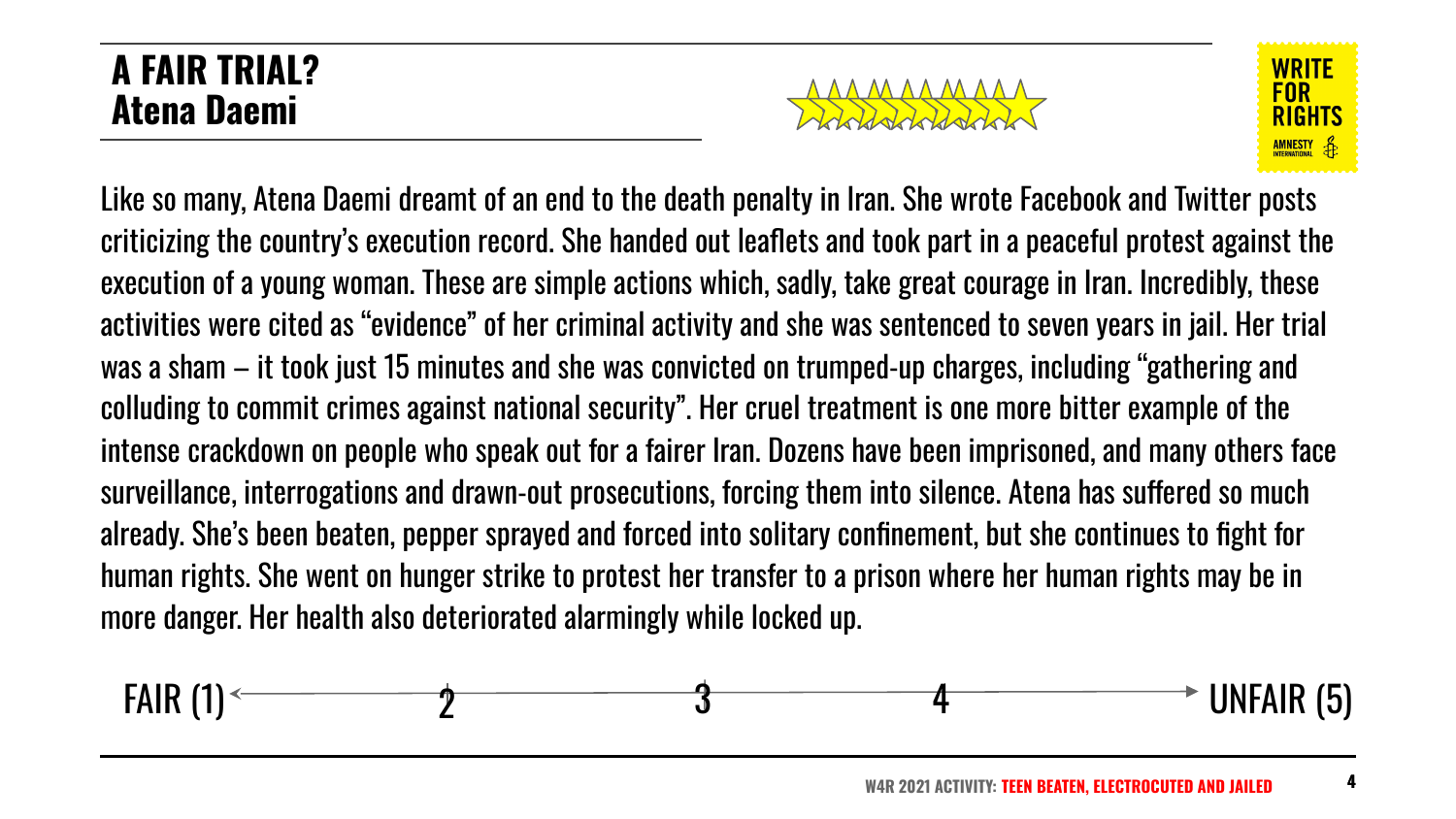

# A FAIR TRIAL?
Atena Daemi

Like so many, Atena Daemi dreamt of an end to the death penalty in Iran. She wrote Facebook and Twitter posts criticizing the country’s execution record. She handed out leaflets and took part in a peaceful protest against the execution of a young woman. These are simple actions which, sadly, take great courage in Iran. Incredibly, these activities were cited as “evidence” of her criminal activity and she was sentenced to seven years in jail. Her trial was a sham – it took just 15 minutes and she was convicted on trumped-up charges, including “gathering and colluding to commit crimes against national security”. Her cruel treatment is one more bitter example of the intense crackdown on people who speak out for a fairer Iran. Dozens have been imprisoned, and many others face surveillance, interrogations and drawn-out prosecutions, forcing them into silence. Atena has suffered so much already. She’s been beaten, pepper sprayed and forced into solitary confinement, but she continues to fight for human rights. She went on hunger strike to protest her transfer to a prison where her human rights may be in more danger. Her health also deteriorated alarmingly while locked up.
FAIR (1)

3

4

UNFAIR (5)

2

4
4